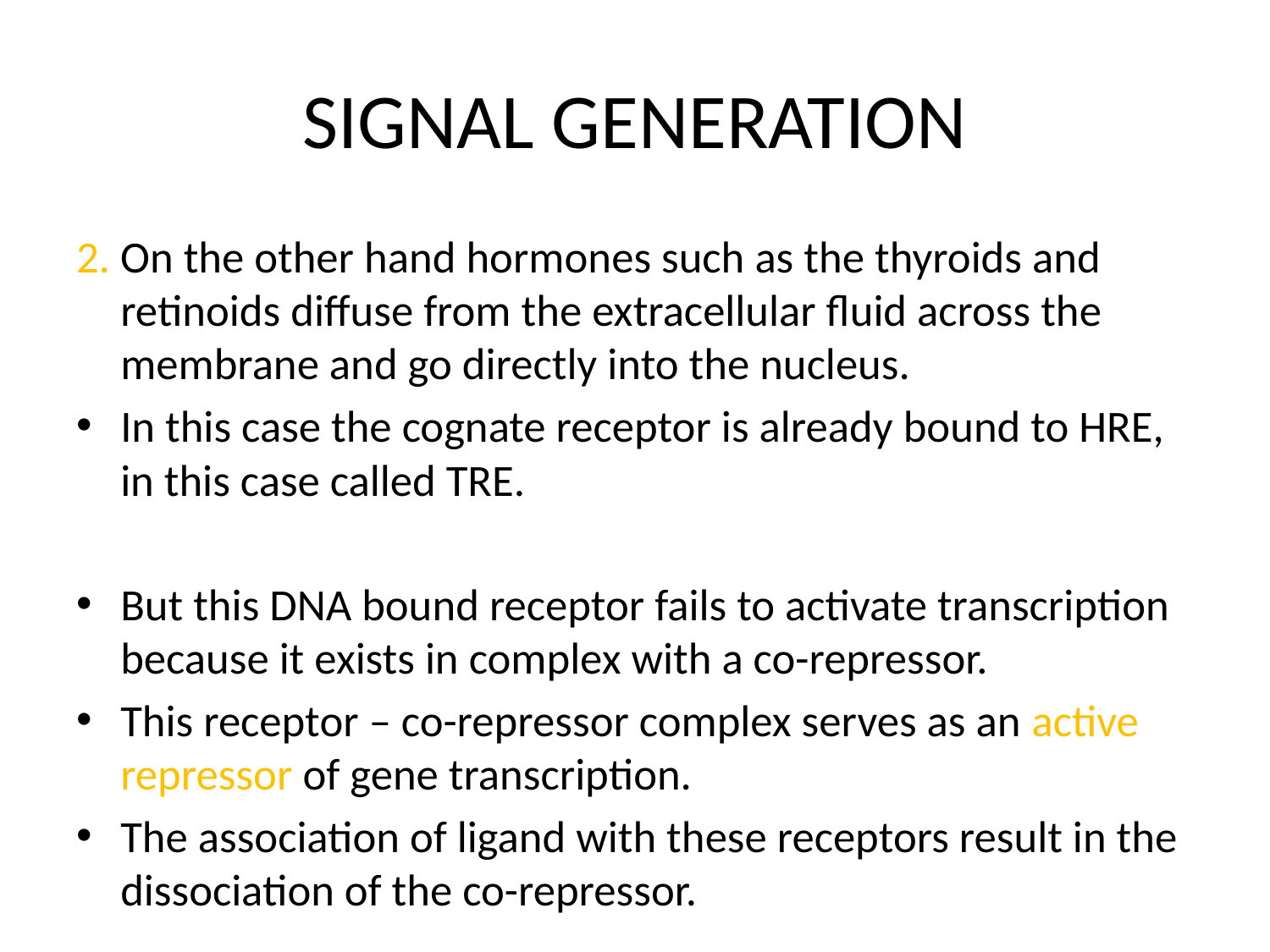

# SIGNAL GENERATION
2. On the other hand hormones such as the thyroids and retinoids diffuse from the extracellular fluid across the membrane and go directly into the nucleus.
In this case the cognate receptor is already bound to HRE, in this case called TRE.

But this DNA bound receptor fails to activate transcription because it exists in complex with a co-repressor.
This receptor – co-repressor complex serves as an active repressor of gene transcription.
The association of ligand with these receptors result in the dissociation of the co-repressor.